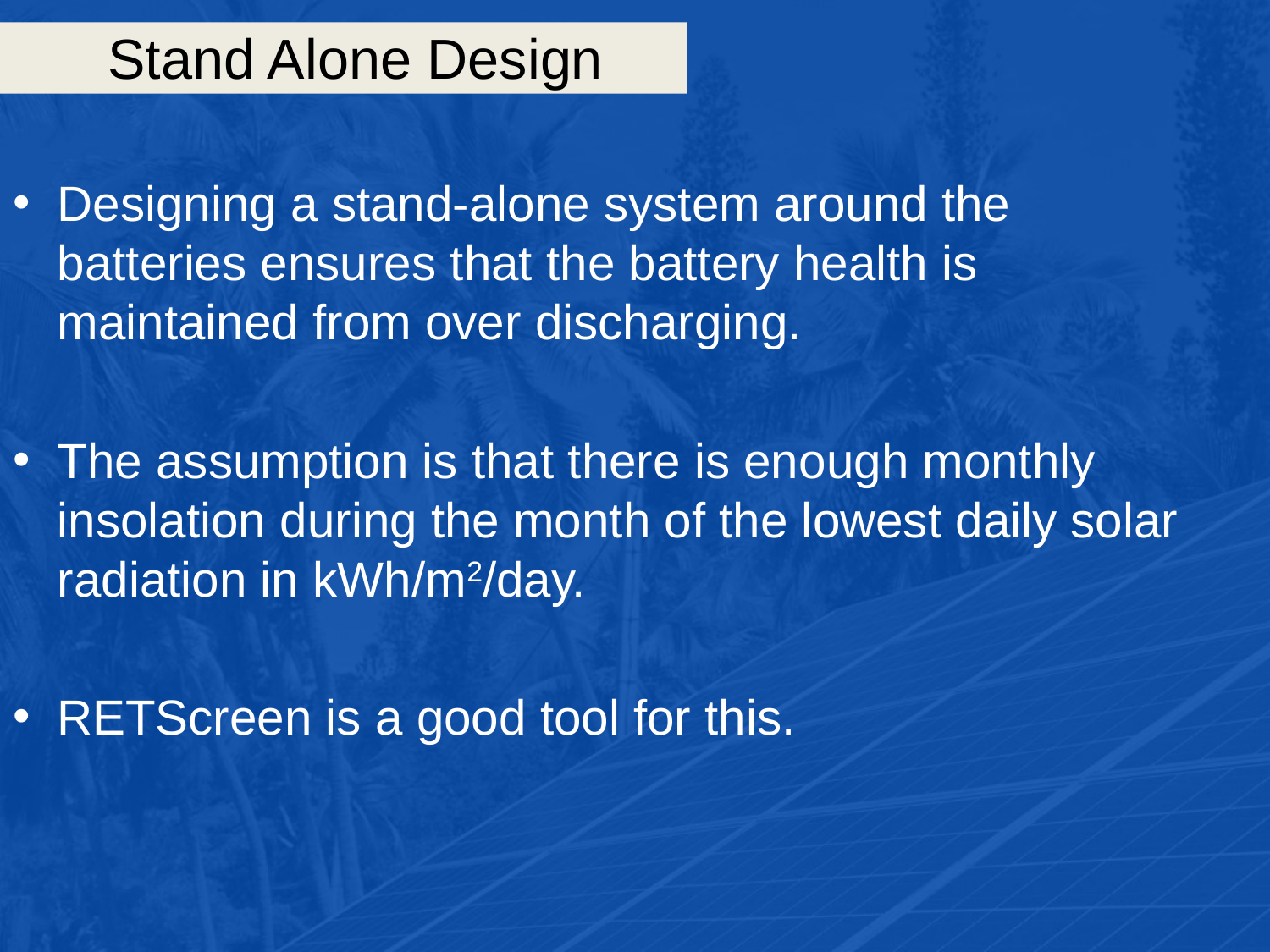

# Stand Alone Design
Designing a stand-alone system around the batteries ensures that the battery health is maintained from over discharging.

The assumption is that there is enough monthly insolation during the month of the lowest daily solar radiation in kWh/m2/day.

RETScreen is a good tool for this.